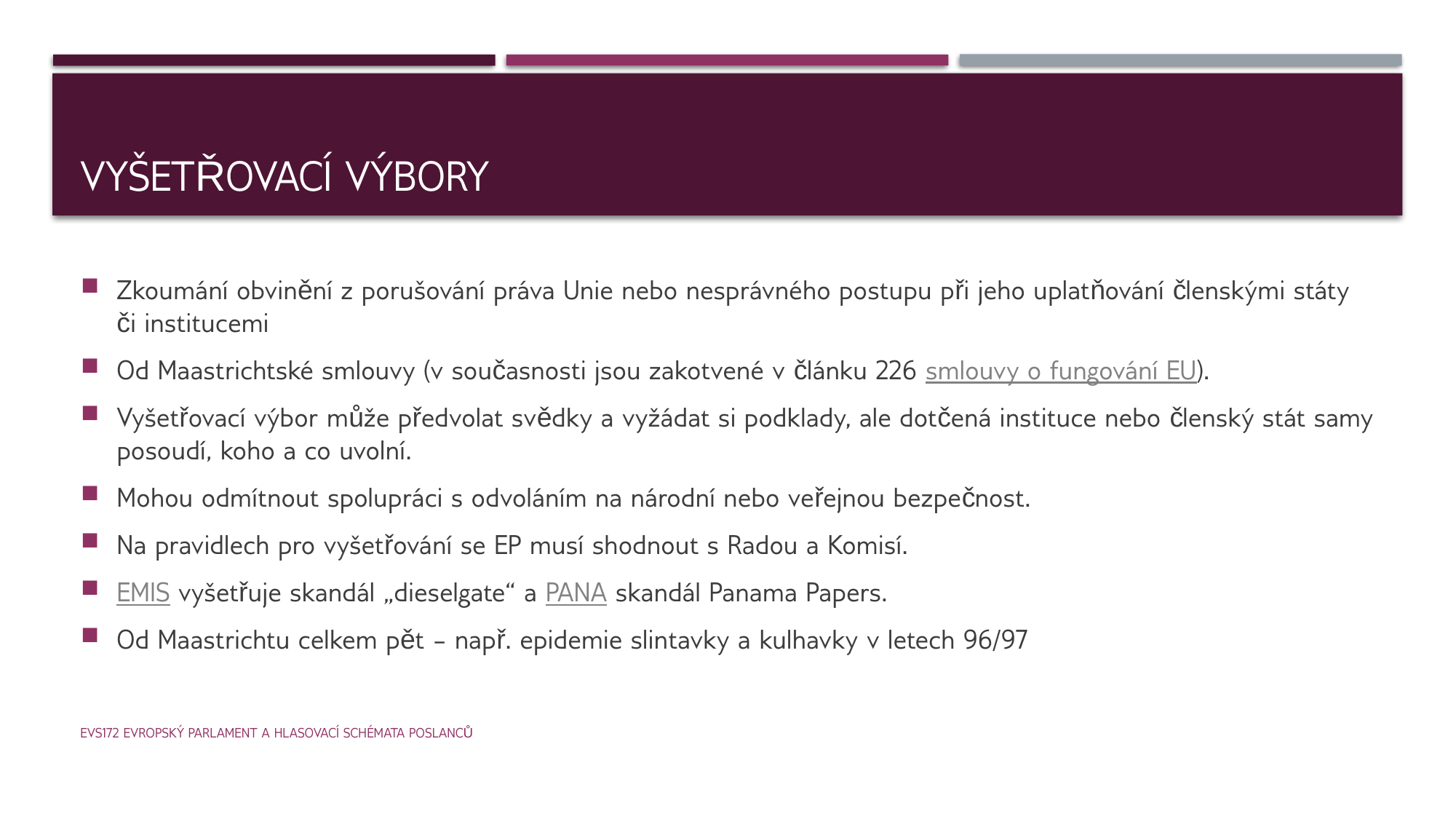

# Vyšetřovací výbory
Zkoumání obvinění z porušování práva Unie nebo nesprávného postupu při jeho uplatňování členskými státy či institucemi
Od Maastrichtské smlouvy (v současnosti jsou zakotvené v článku 226 smlouvy o fungování EU).
Vyšetřovací výbor může předvolat svědky a vyžádat si podklady, ale dotčená instituce nebo členský stát samy posoudí, koho a co uvolní.
Mohou odmítnout spolupráci s odvoláním na národní nebo veřejnou bezpečnost.
Na pravidlech pro vyšetřování se EP musí shodnout s Radou a Komisí.
EMIS vyšetřuje skandál „dieselgate“ a PANA skandál Panama Papers.
Od Maastrichtu celkem pět – např. epidemie slintavky a kulhavky v letech 96/97
EVS172 Evropský parlament a hlasovací schémata poslanců